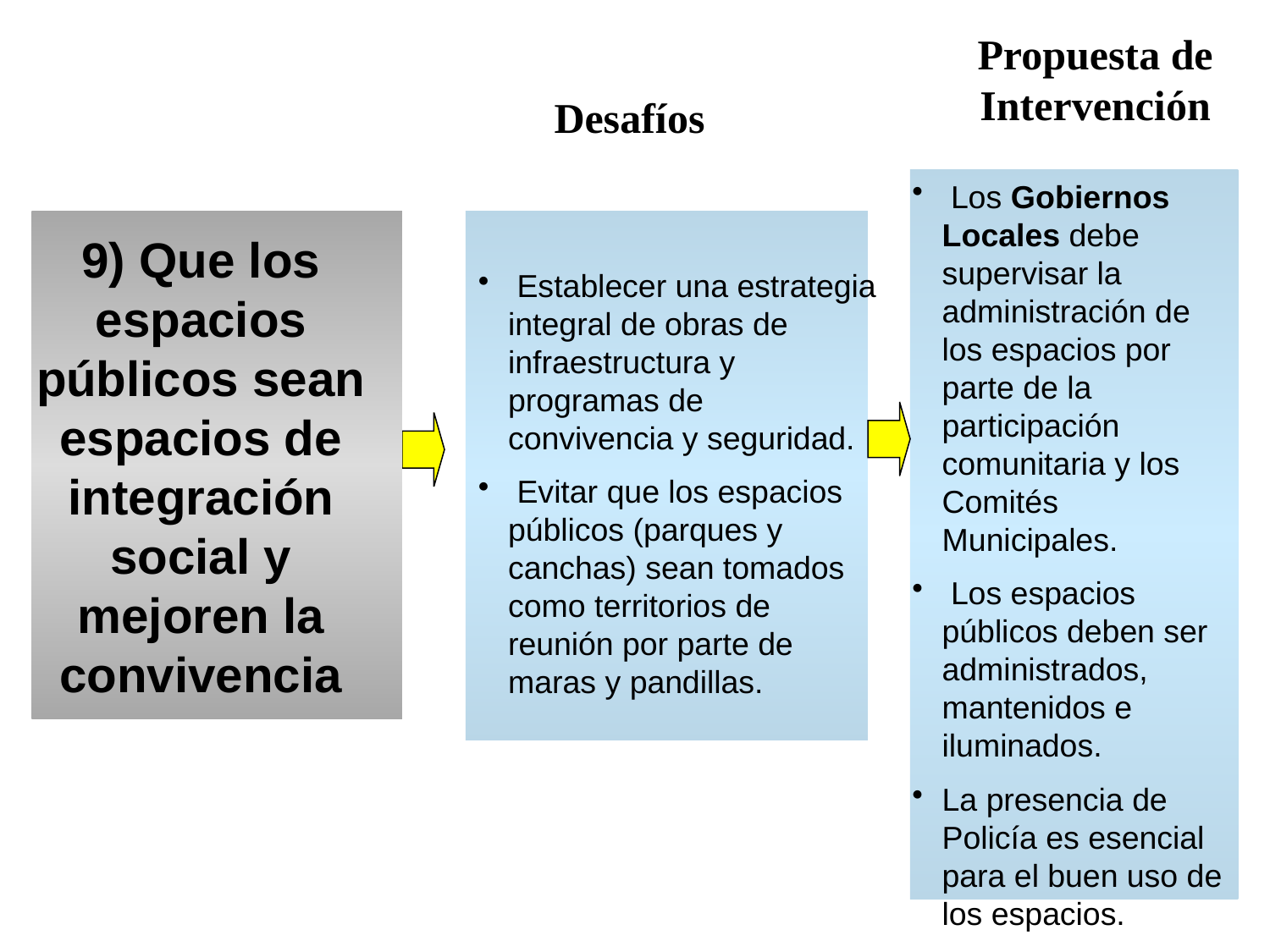

Propuesta de Intervención
Desafíos

 Los Gobiernos Locales debe supervisar la administración de los espacios por parte de la participación comunitaria y los Comités Municipales.
 Los espacios públicos deben ser administrados, mantenidos e iluminados.
La presencia de Policía es esencial para el buen uso de los espacios.

9) Que los espacios públicos sean espacios de integración social y mejoren la convivencia

 Establecer una estrategia integral de obras de infraestructura y programas de convivencia y seguridad.
 Evitar que los espacios públicos (parques y canchas) sean tomados como territorios de reunión por parte de maras y pandillas.